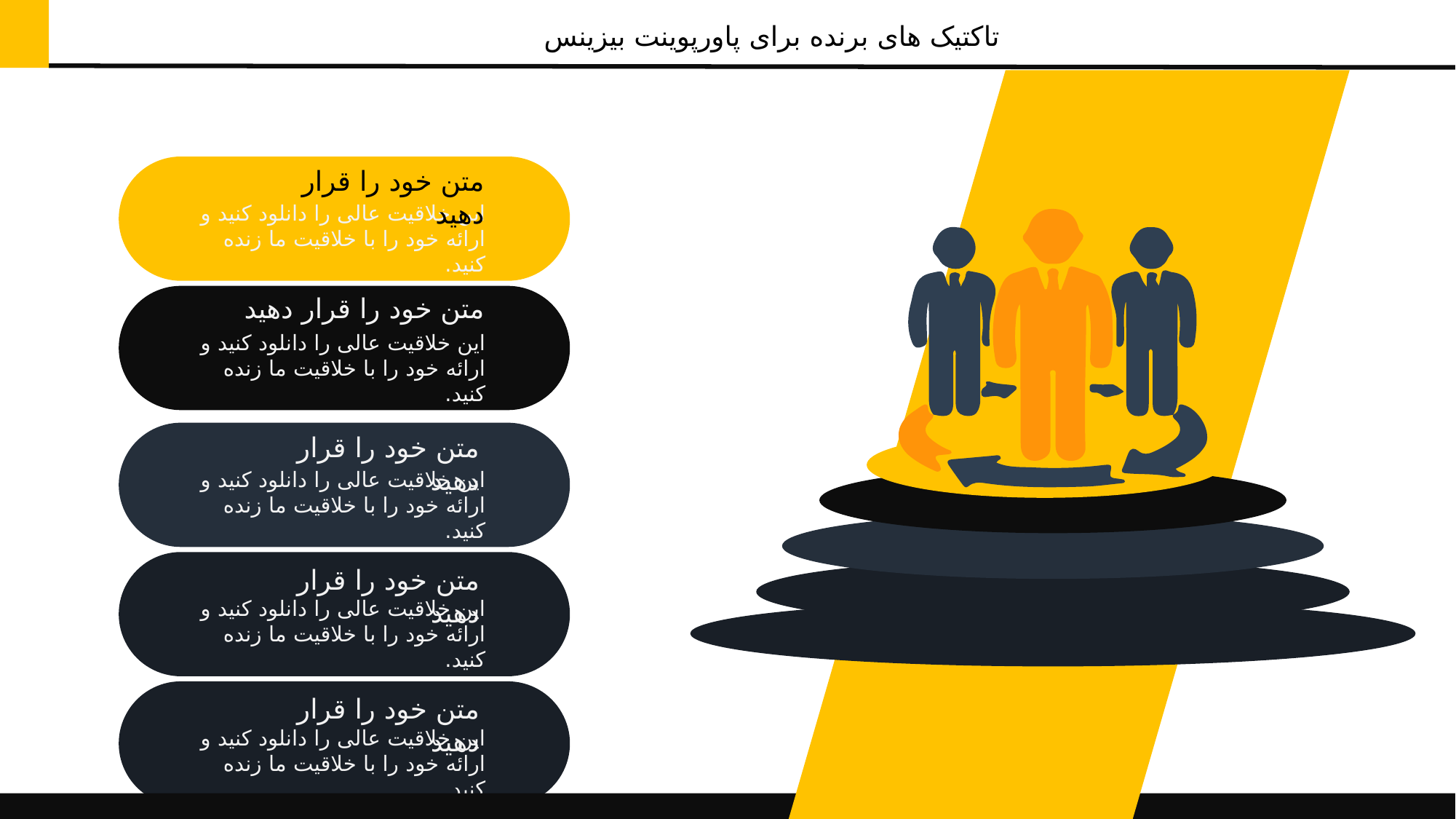

تاکتیک های برنده برای پاورپوینت بیزینس

متن خود را قرار دهید
این خلاقیت عالی را دانلود کنید و ارائه خود را با خلاقیت ما زنده کنید.

متن خود را قرار دهید
این خلاقیت عالی را دانلود کنید و ارائه خود را با خلاقیت ما زنده کنید.

متن خود را قرار دهید
این خلاقیت عالی را دانلود کنید و ارائه خود را با خلاقیت ما زنده کنید.

متن خود را قرار دهید
این خلاقیت عالی را دانلود کنید و ارائه خود را با خلاقیت ما زنده کنید.

متن خود را قرار دهید
این خلاقیت عالی را دانلود کنید و ارائه خود را با خلاقیت ما زنده کنید.